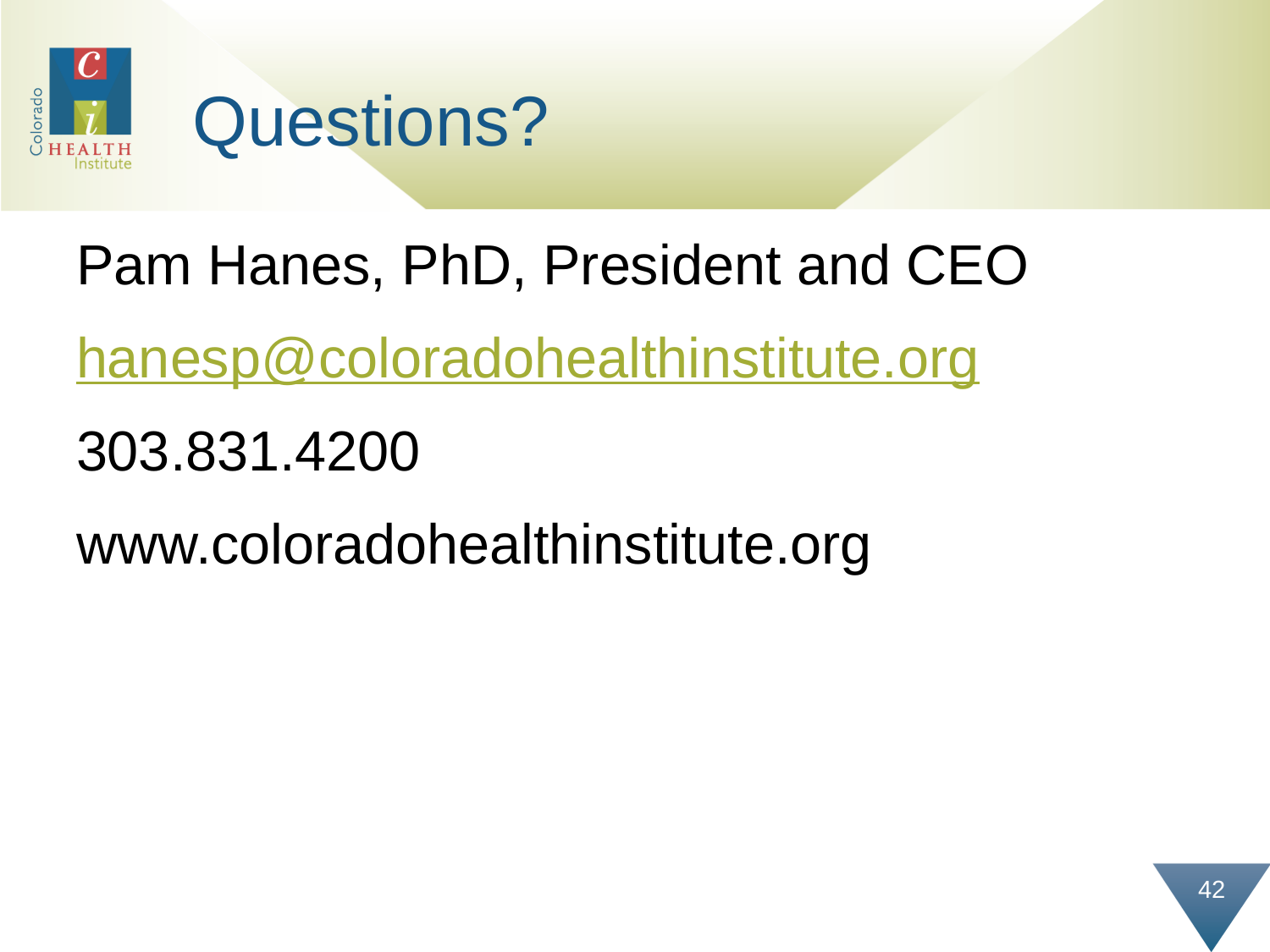

# Questions?
Pam Hanes, PhD, President and CEO
hanesp@coloradohealthinstitute.org
303.831.4200
www.coloradohealthinstitute.org
42